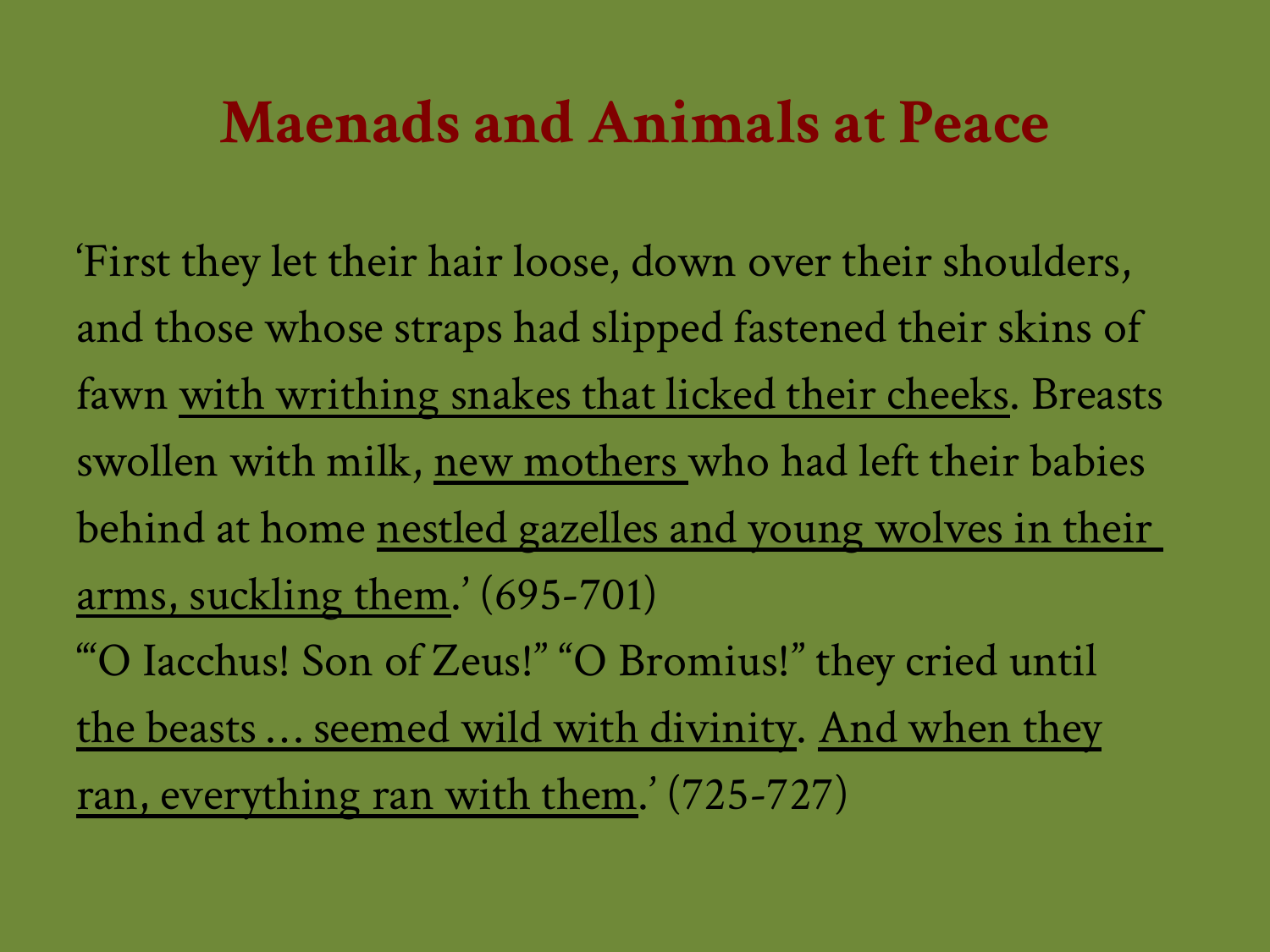

# Maenads and Animals at Peace
‘First they let their hair loose, down over their shoulders,
and those whose straps had slipped fastened their skins of
fawn with writhing snakes that licked their cheeks. Breasts
swollen with milk, new mothers who had left their babies
behind at home nestled gazelles and young wolves in their
arms, suckling them.’ (695-701)
‘“O Iacchus! Son of Zeus!” “O Bromius!” they cried until
the beasts … seemed wild with divinity. And when they
ran, everything ran with them.’ (725-727)